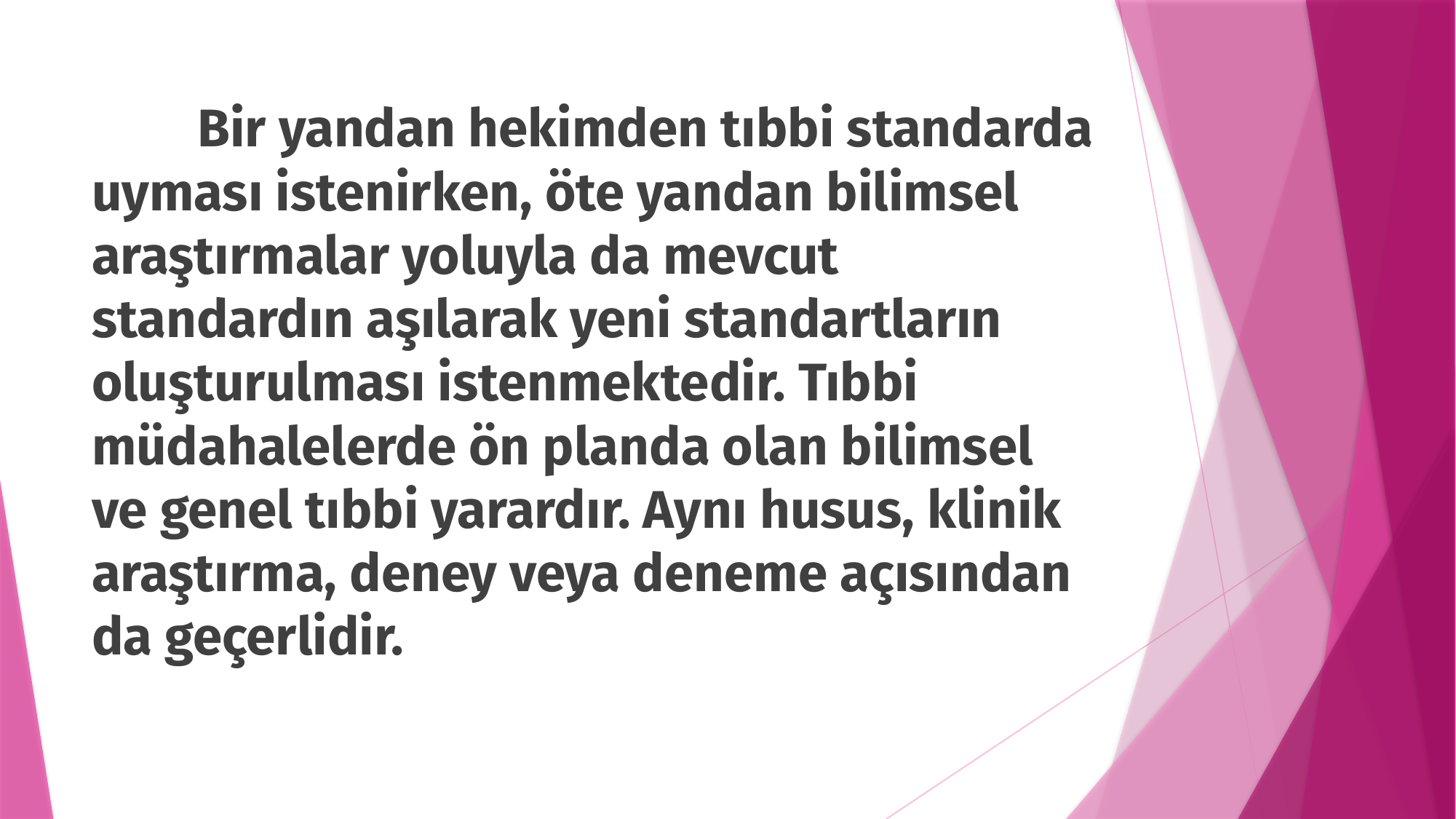

Bir yandan hekimden tıbbi standarda uyması istenirken, öte yandan bilimsel araştırmalar yoluyla da mevcut standardın aşılarak yeni standartların oluşturulması istenmektedir. Tıbbi müdahalelerde ön planda olan bilimsel ve genel tıbbi yarardır. Aynı husus, klinik araştırma, deney veya deneme açısından da geçerlidir.